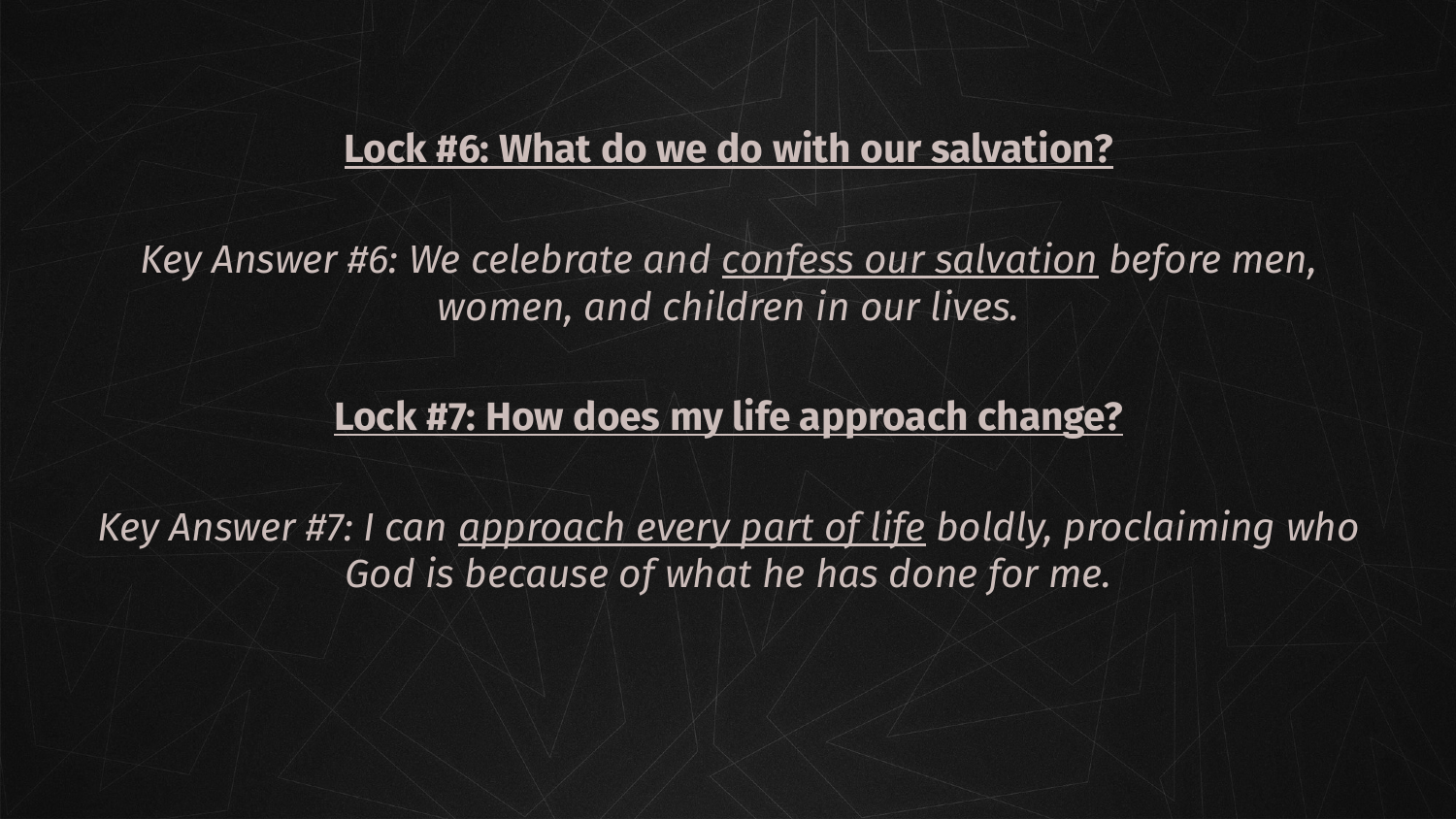

Lock #6: What do we do with our salvation?

Key Answer #6: We celebrate and confess our salvation before men, women, and children in our lives.

Lock #7: How does my life approach change?

Key Answer #7: I can approach every part of life boldly, proclaiming who God is because of what he has done for me.